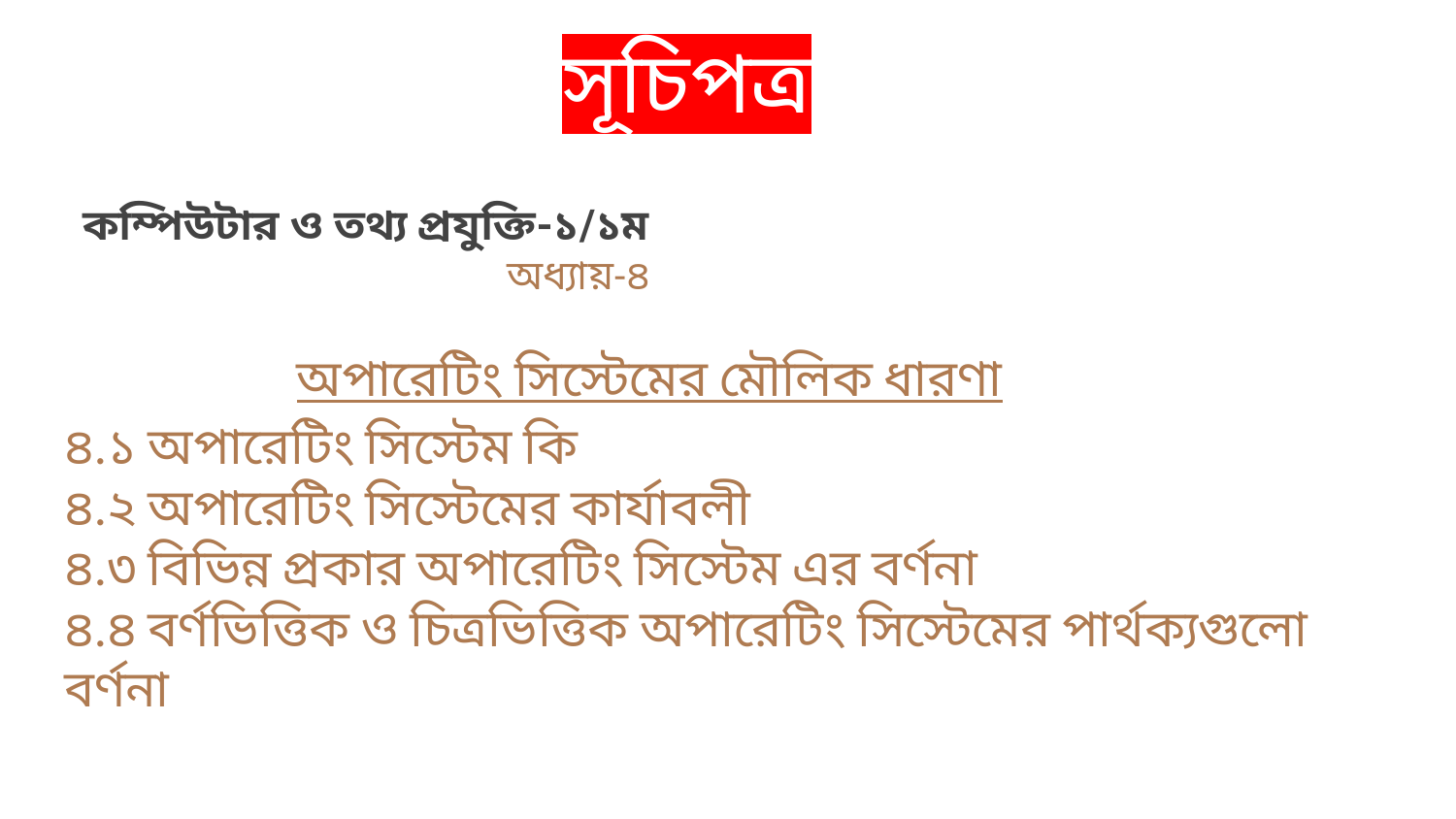

# সূচিপত্র
  কম্পিউটার ও তথ্য প্রযুক্তি-১/১ম
                                                অধ্যায়-৪

                         অপারেটিং সিস্টেমের মৌলিক ধারণা

৪.১ অপারেটিং সিস্টেম কি
৪.২ অপারেটিং সিস্টেমের কার্যাবলী
৪.৩ বিভিন্ন প্রকার অপারেটিং সিস্টেম এর বর্ণনা
৪.৪ বর্ণভিত্তিক ও চিত্রভিত্তিক অপারেটিং সিস্টেমের পার্থক্যগুলো বর্ণনা